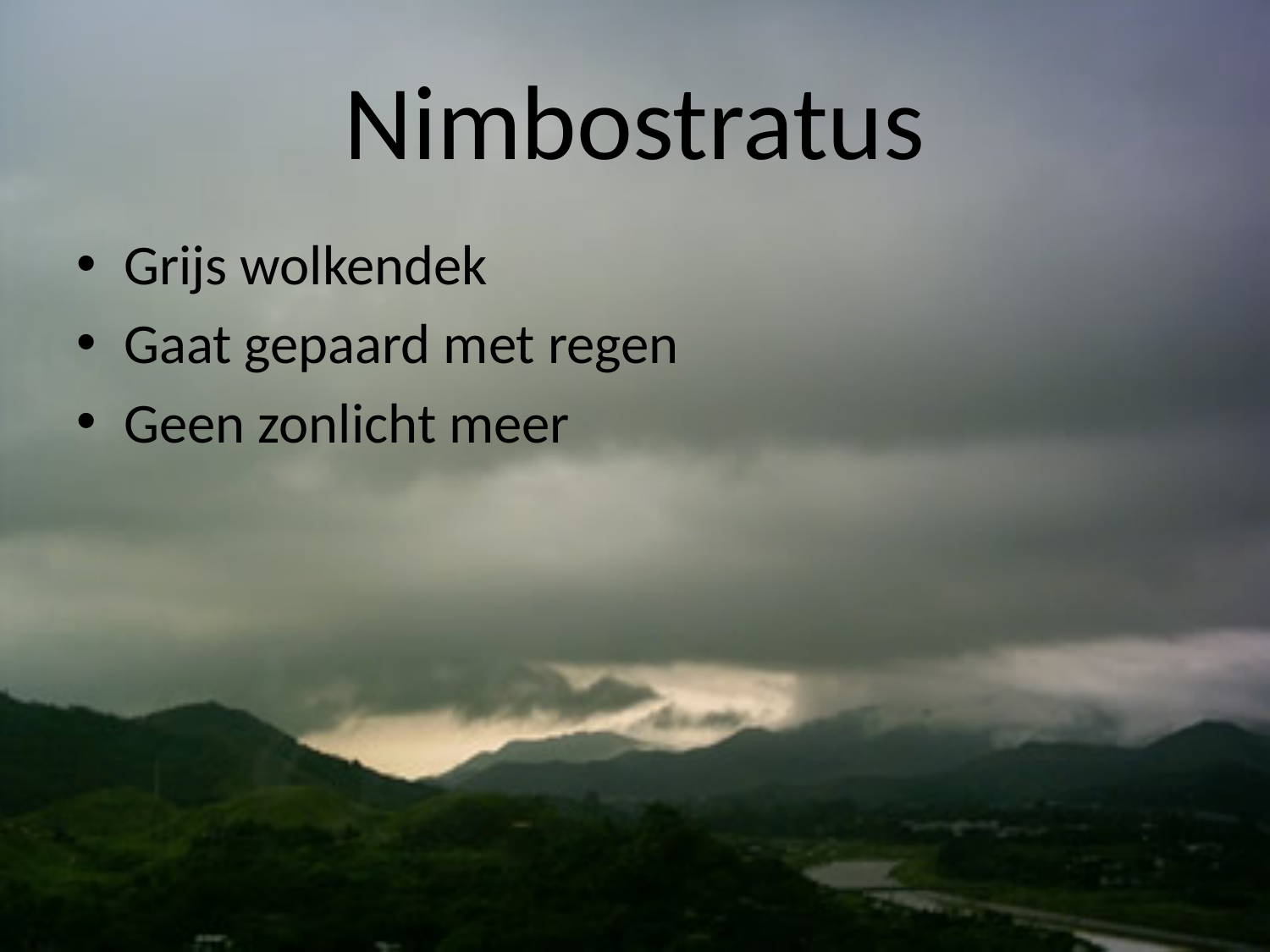

# Nimbostratus
Grijs wolkendek
Gaat gepaard met regen
Geen zonlicht meer